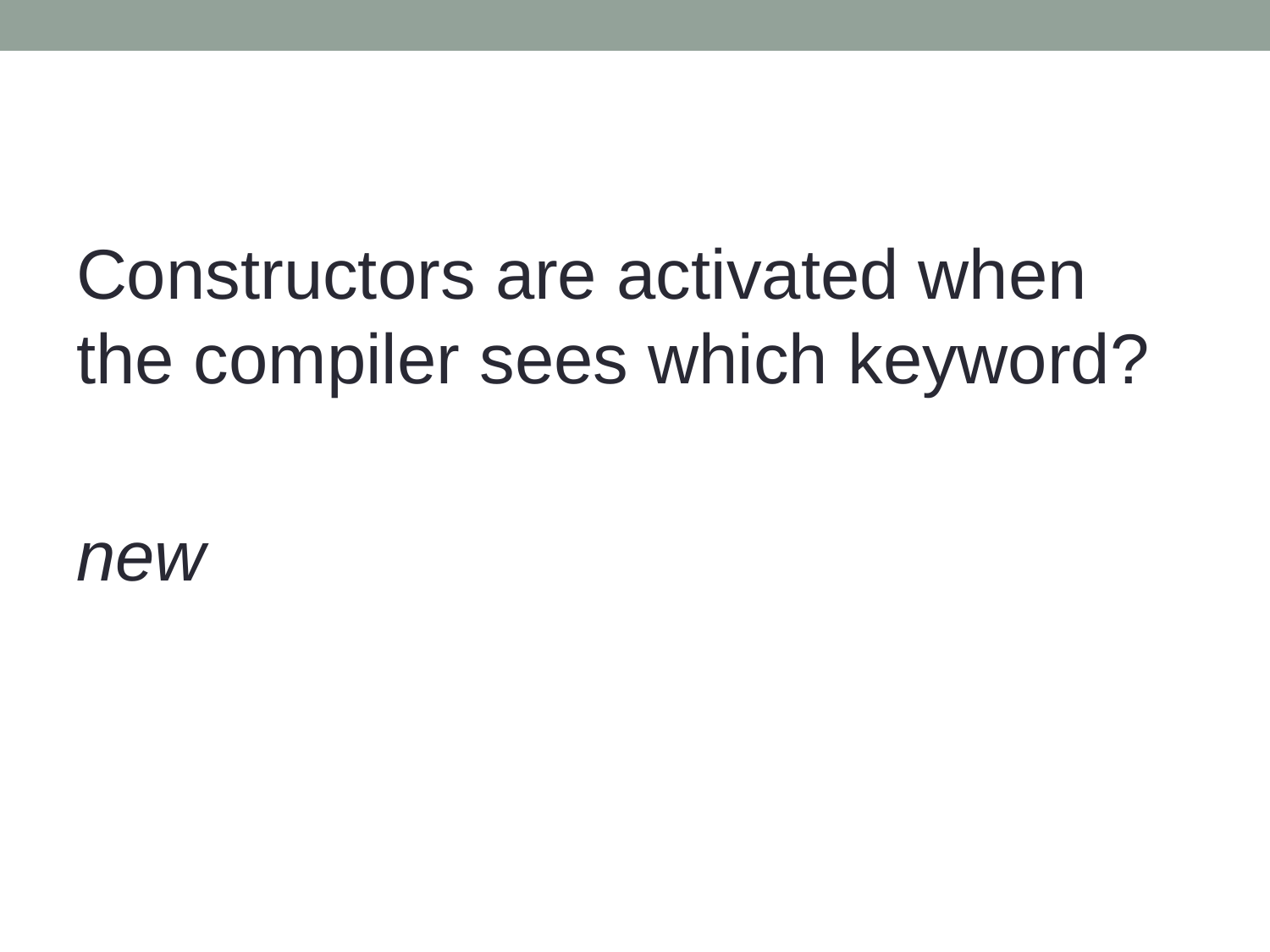

#
Constructors are activated when the compiler sees which keyword?

new